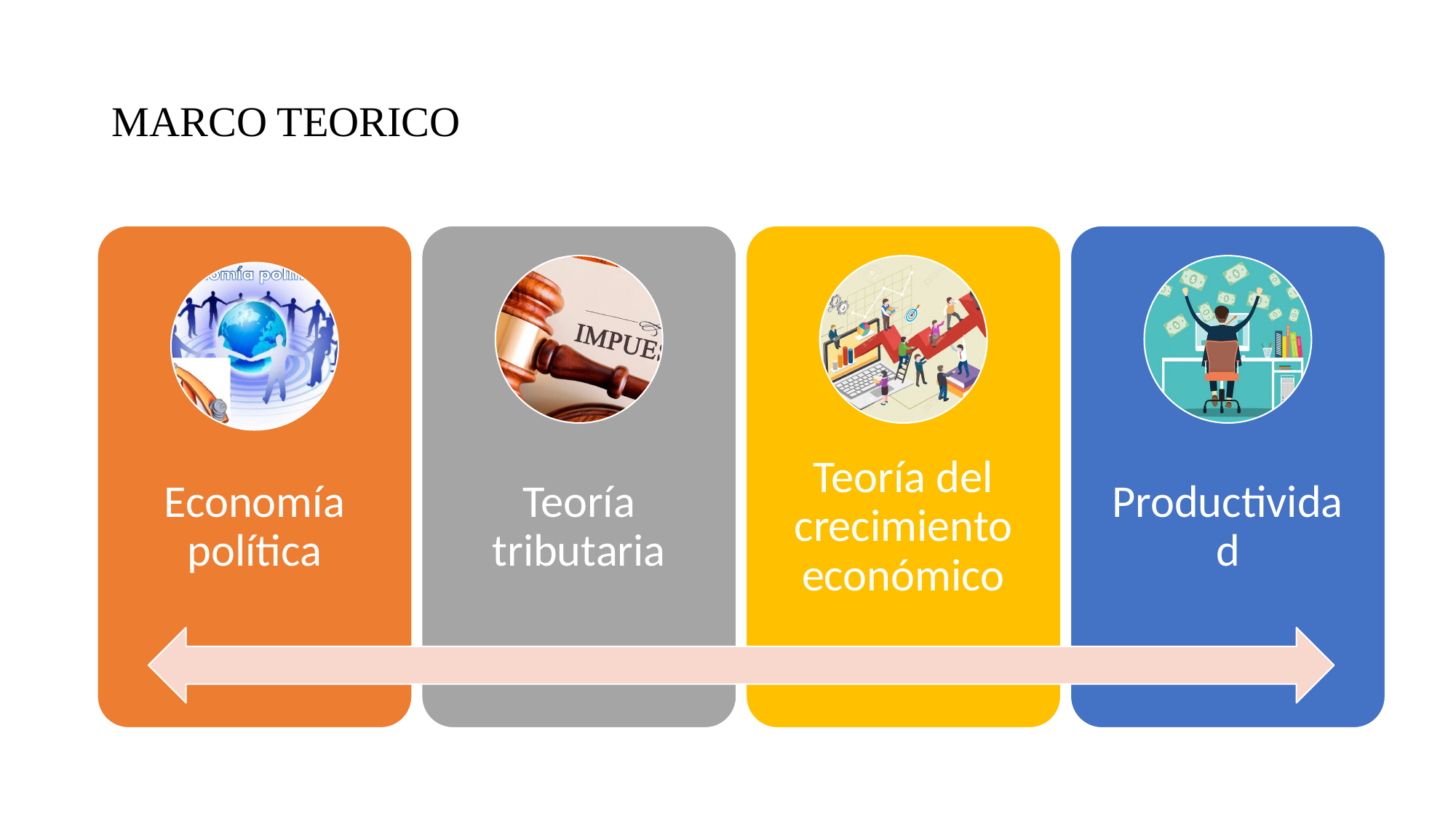

# MARCO TEORICO
Economía política
Teoría tributaria
Teoría del crecimiento económico
Productividad